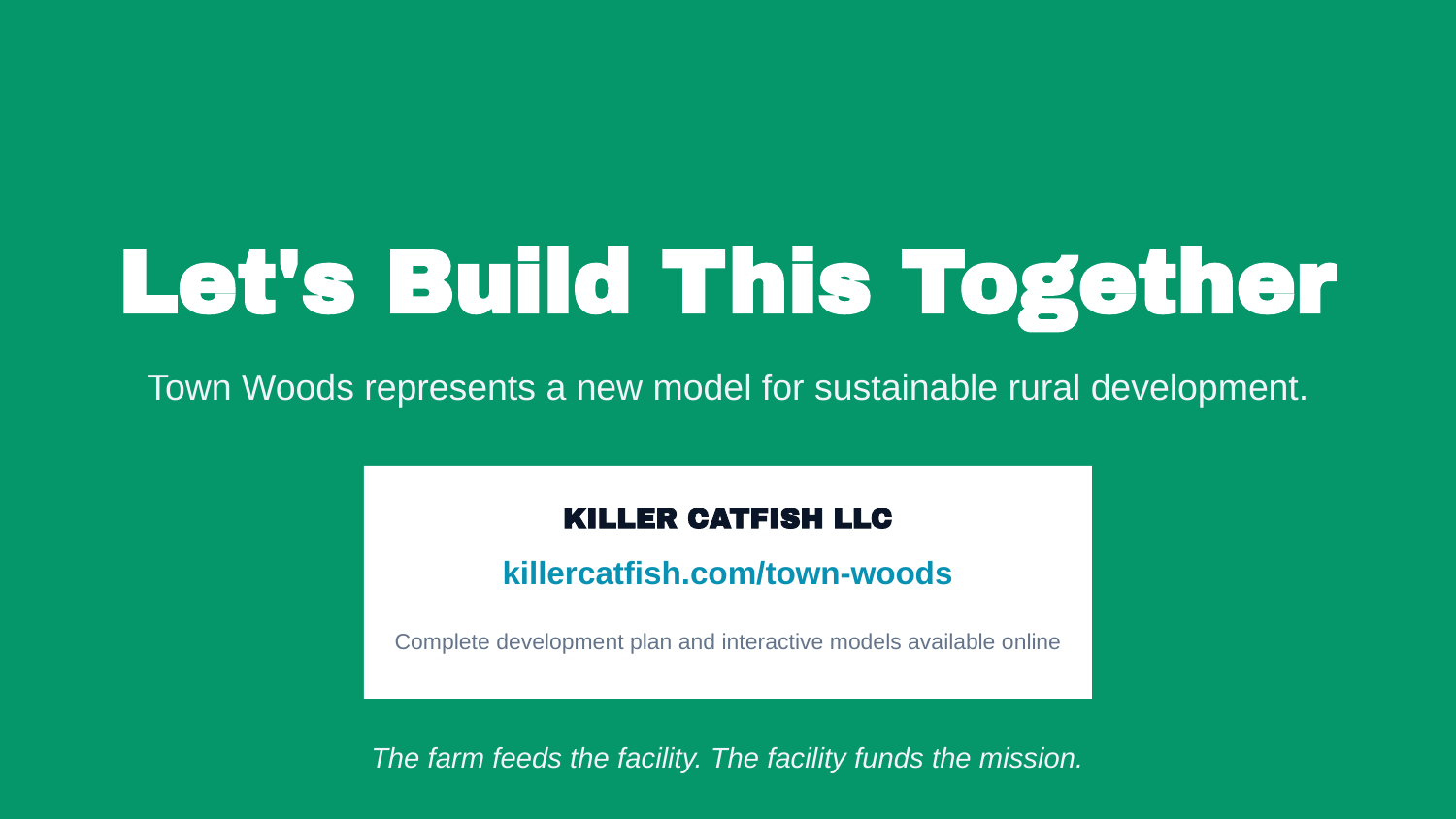

Let's Build This Together
Town Woods represents a new model for sustainable rural development.

KILLER CATFISH LLC
killercatfish.com/town-woods
Complete development plan and interactive models available online
The farm feeds the facility. The facility funds the mission.